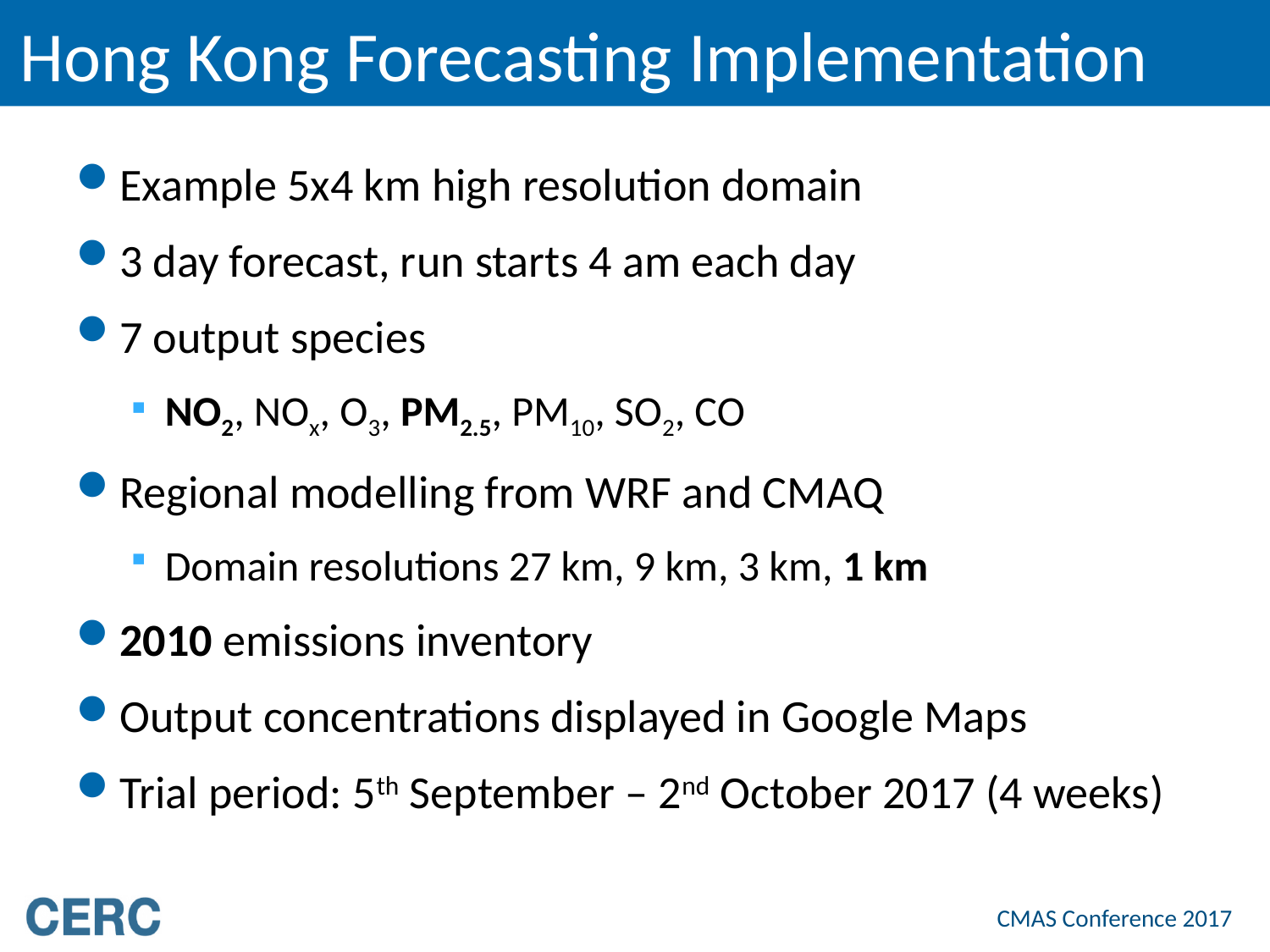

# Hong Kong Forecasting Implementation
Example 5x4 km high resolution domain
3 day forecast, run starts 4 am each day
7 output species
NO2, NOx, O3, PM2.5, PM10, SO2, CO
Regional modelling from WRF and CMAQ
Domain resolutions 27 km, 9 km, 3 km, 1 km
2010 emissions inventory
Output concentrations displayed in Google Maps
Trial period: 5th September – 2nd October 2017 (4 weeks)